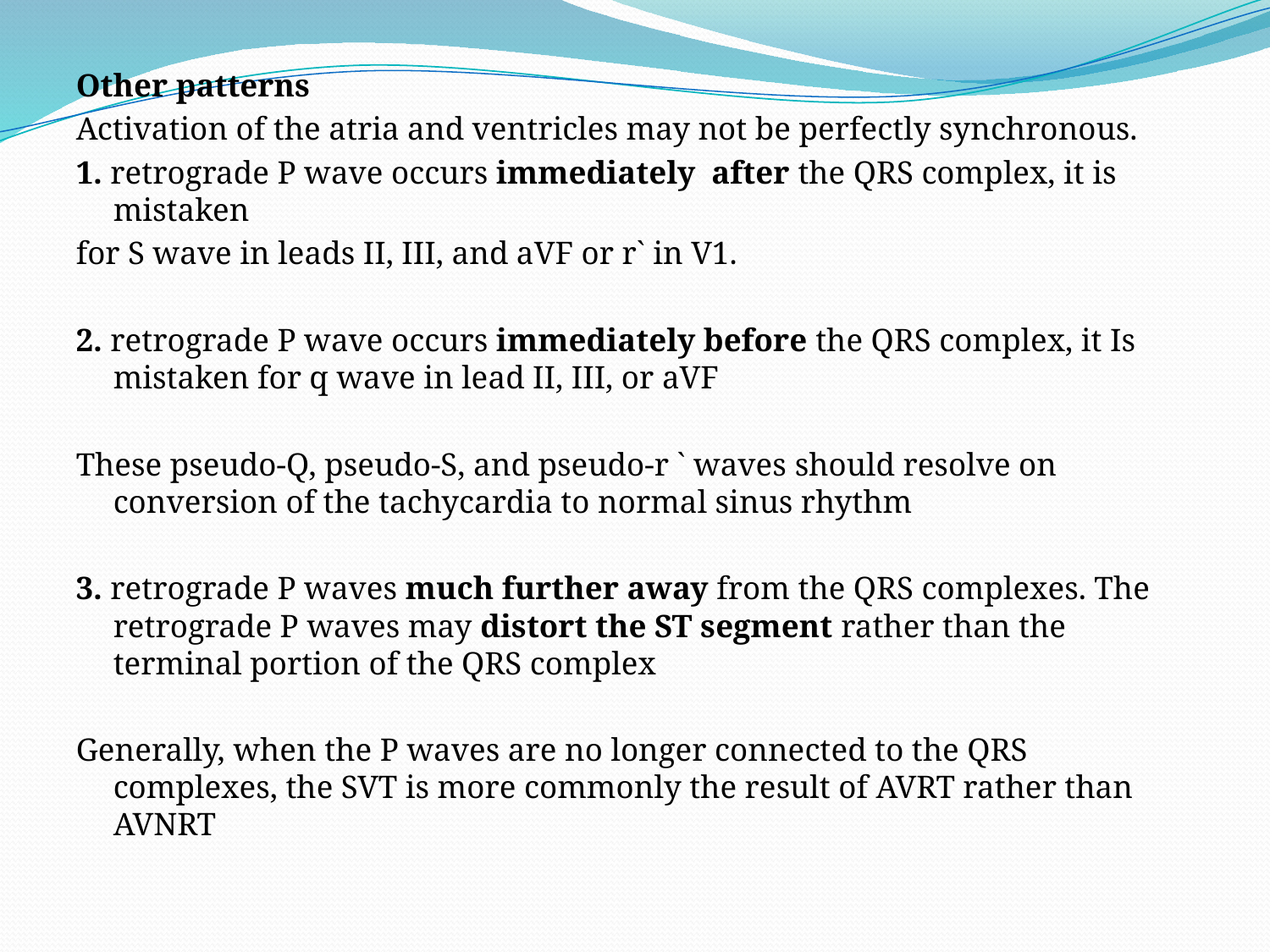

Other patterns
Activation of the atria and ventricles may not be perfectly synchronous.
1. retrograde P wave occurs immediately  after the QRS complex, it is mistaken
for S wave in leads II, III, and aVF or r` in V1.

2. retrograde P wave occurs immediately before the QRS complex, it Is mistaken for q wave in lead II, III, or aVF

These pseudo-Q, pseudo-S, and pseudo-r ` waves should resolve on conversion of the tachycardia to normal sinus rhythm

3. retrograde P waves much further away from the QRS complexes. The retrograde P waves may distort the ST segment rather than the terminal portion of the QRS complex

Generally, when the P waves are no longer connected to the QRS complexes, the SVT is more commonly the result of AVRT rather than AVNRT